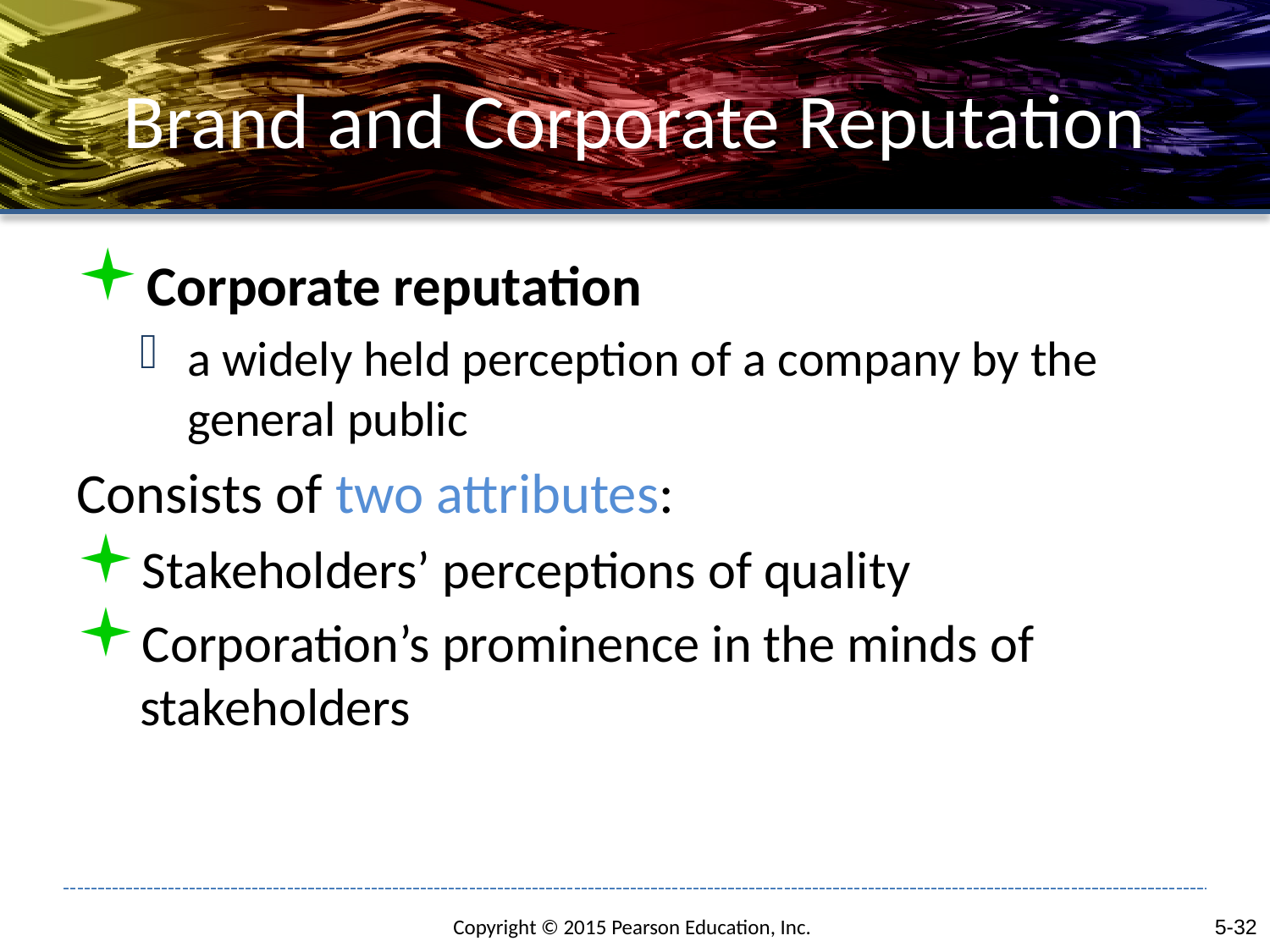

# Brand and Corporate Reputation
Corporate reputation
a widely held perception of a company by the general public
Consists of two attributes:
Stakeholders’ perceptions of quality
Corporation’s prominence in the minds of stakeholders
5-32
Copyright © 2015 Pearson Education, Inc.